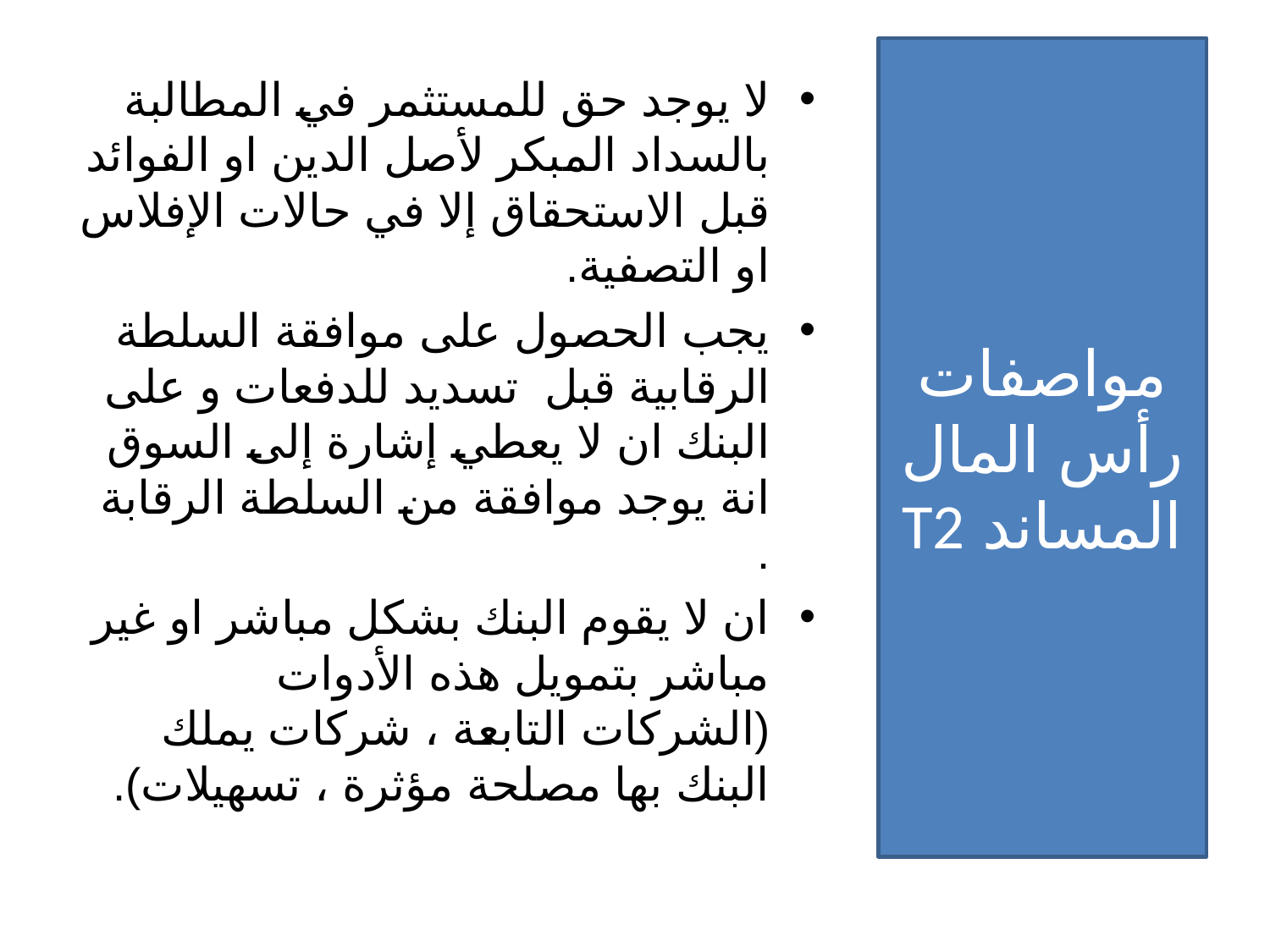

# مواصفات رأس المال المساند T2
لا يوجد حق للمستثمر في المطالبة بالسداد المبكر لأصل الدين او الفوائد قبل الاستحقاق إلا في حالات الإفلاس او التصفية.
يجب الحصول على موافقة السلطة الرقابية قبل  تسديد للدفعات و على البنك ان لا يعطي إشارة إلى السوق انة يوجد موافقة من السلطة الرقابة  .
ان لا يقوم البنك بشكل مباشر او غير مباشر بتمويل هذه الأدوات (الشركات التابعة ، شركات يملك البنك بها مصلحة مؤثرة ، تسهيلات).